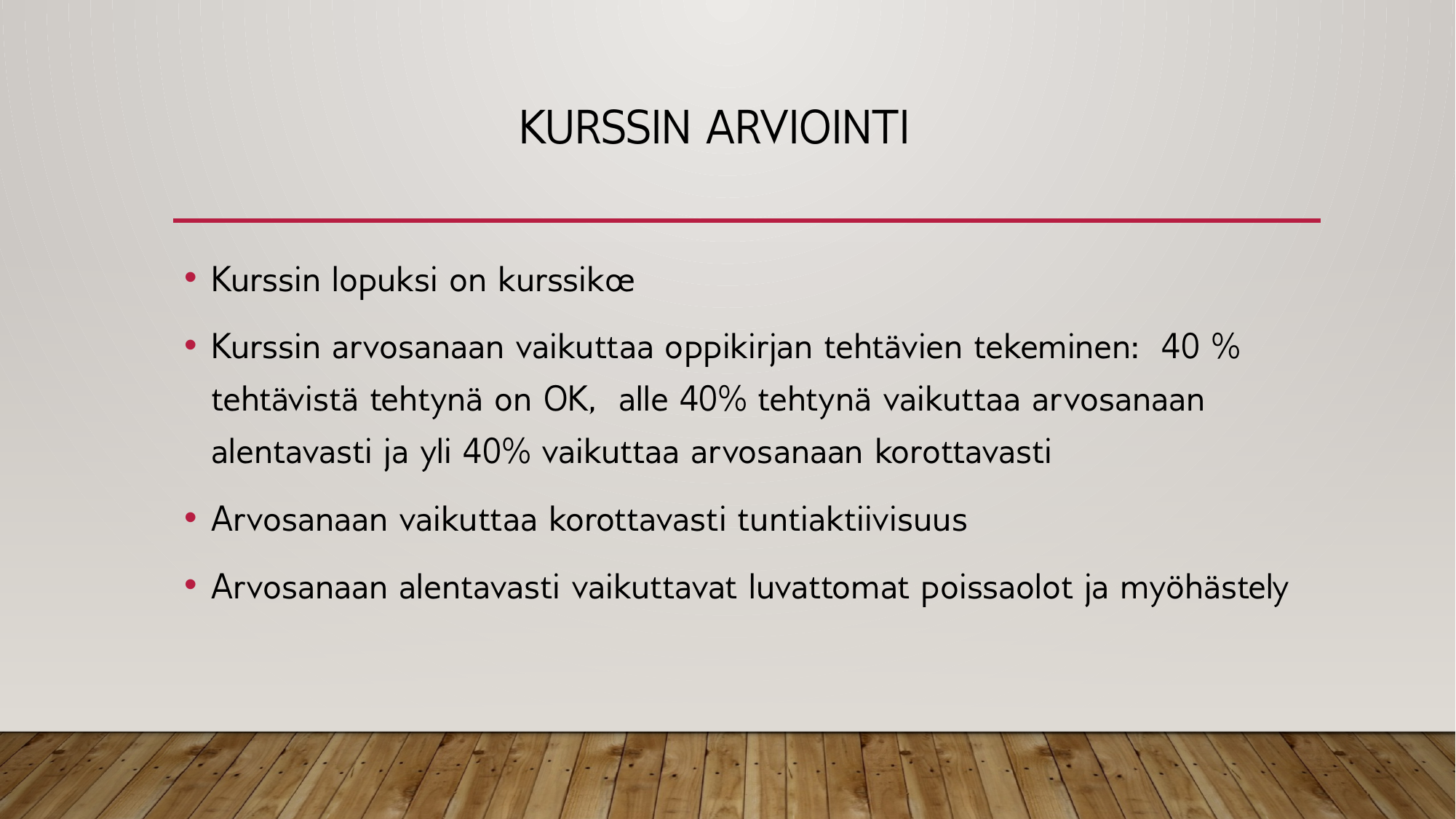

# KURSSIN ARVIOINTI
Kurssin lopuksi on kurssikoe
Kurssin arvosanaan vaikuttaa oppikirjan tehtävien tekeminen:  40 % tehtävistä tehtynä on OK,  alle 40% tehtynä vaikuttaa arvosanaan alentavasti ja yli 40% vaikuttaa arvosanaan korottavasti
Arvosanaan vaikuttaa korottavasti tuntiaktiivisuus
Arvosanaan alentavasti vaikuttavat luvattomat poissaolot ja myöhästely